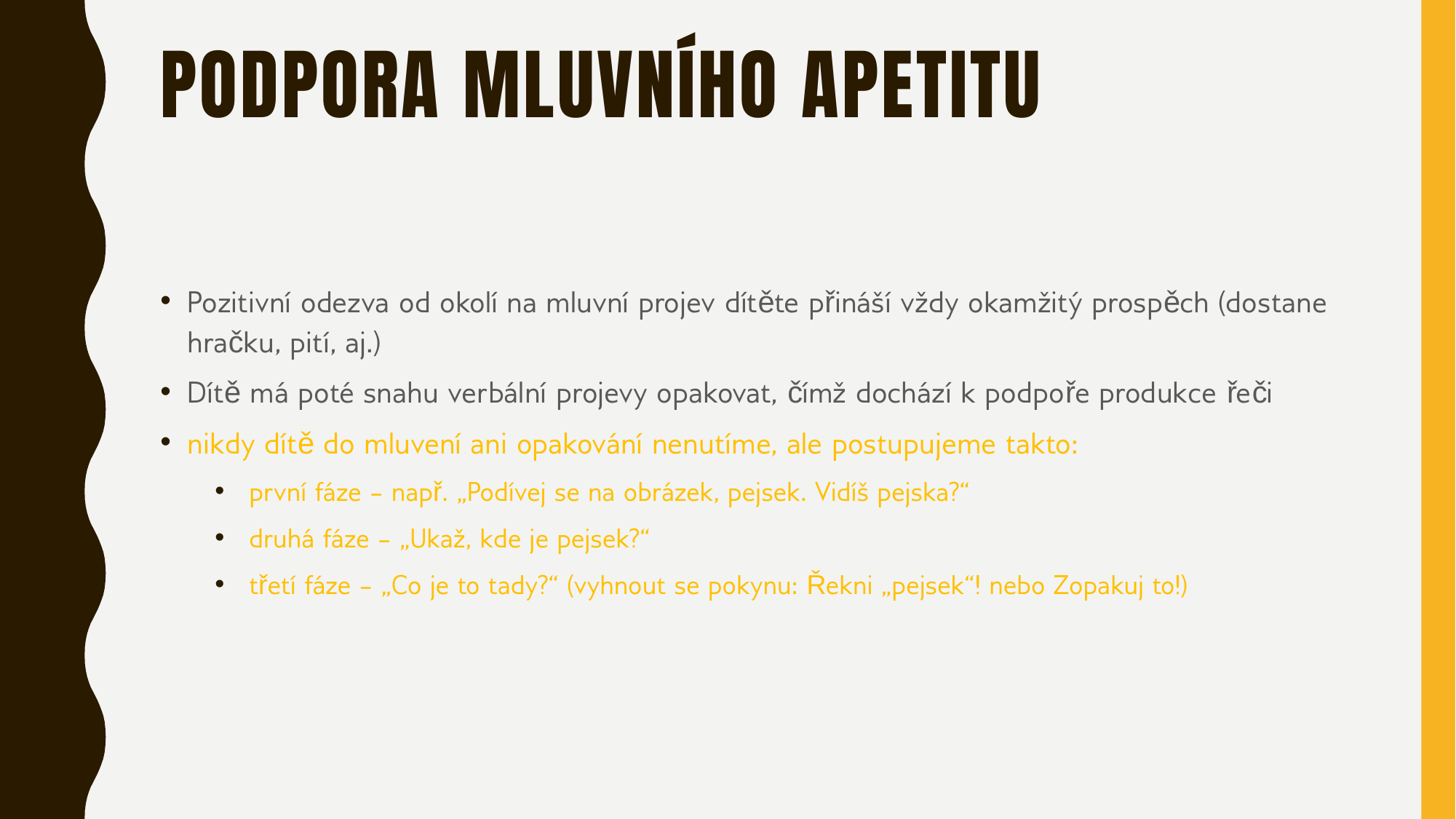

# Podpora mluvního apetitu
Pozitivní odezva od okolí na mluvní projev dítěte přináší vždy okamžitý prospěch (dostane hračku, pití, aj.)
Dítě má poté snahu verbální projevy opakovat, čímž dochází k podpoře produkce řeči
nikdy dítě do mluvení ani opakování nenutíme, ale postupujeme takto:
první fáze – např. „Podívej se na obrázek, pejsek. Vidíš pejska?“
druhá fáze – „Ukaž, kde je pejsek?“
třetí fáze – „Co je to tady?“ (vyhnout se pokynu: Řekni „pejsek“! nebo Zopakuj to!)